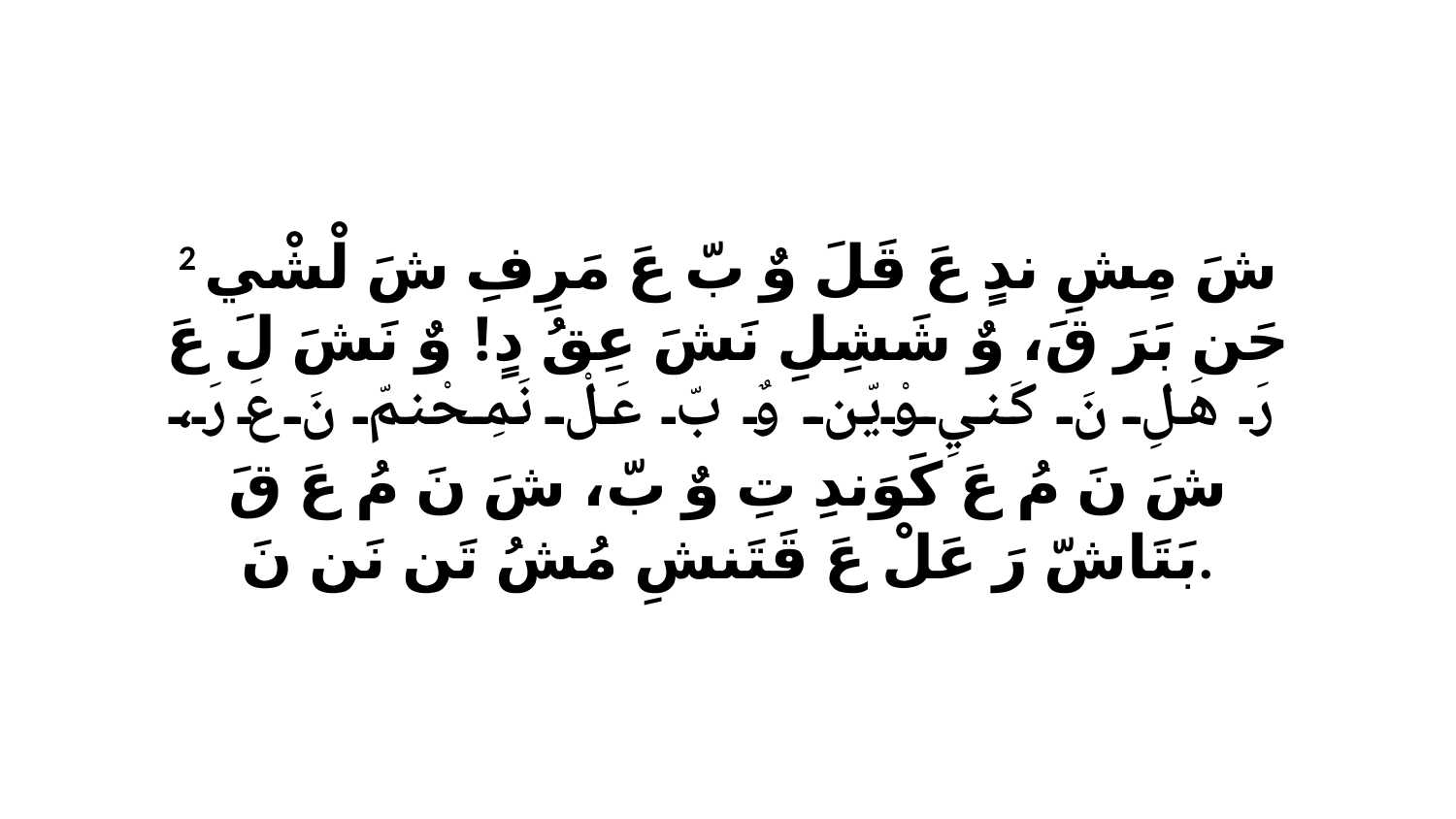

2 شَ مِشِ ندٍ عَ قَلَ وٌ بّ عَ مَرِفِ شَ لْشْي حَن بَرَ قَ، وٌ شَشِلِ نَشَ عِقُ دٍ! وٌ نَشَ لَ عَ رَ هَلِ نَ كَنيِ وْيّن وٌ بّ عَلْ نَمِحْنمّ نَ عَ رَ، شَ نَ مُ عَ كَوَندِ تِ وٌ بّ، شَ نَ مُ عَ قَ بَتَاشّ رَ عَلْ عَ قَتَنشِ مُشُ تَن نَن نَ.